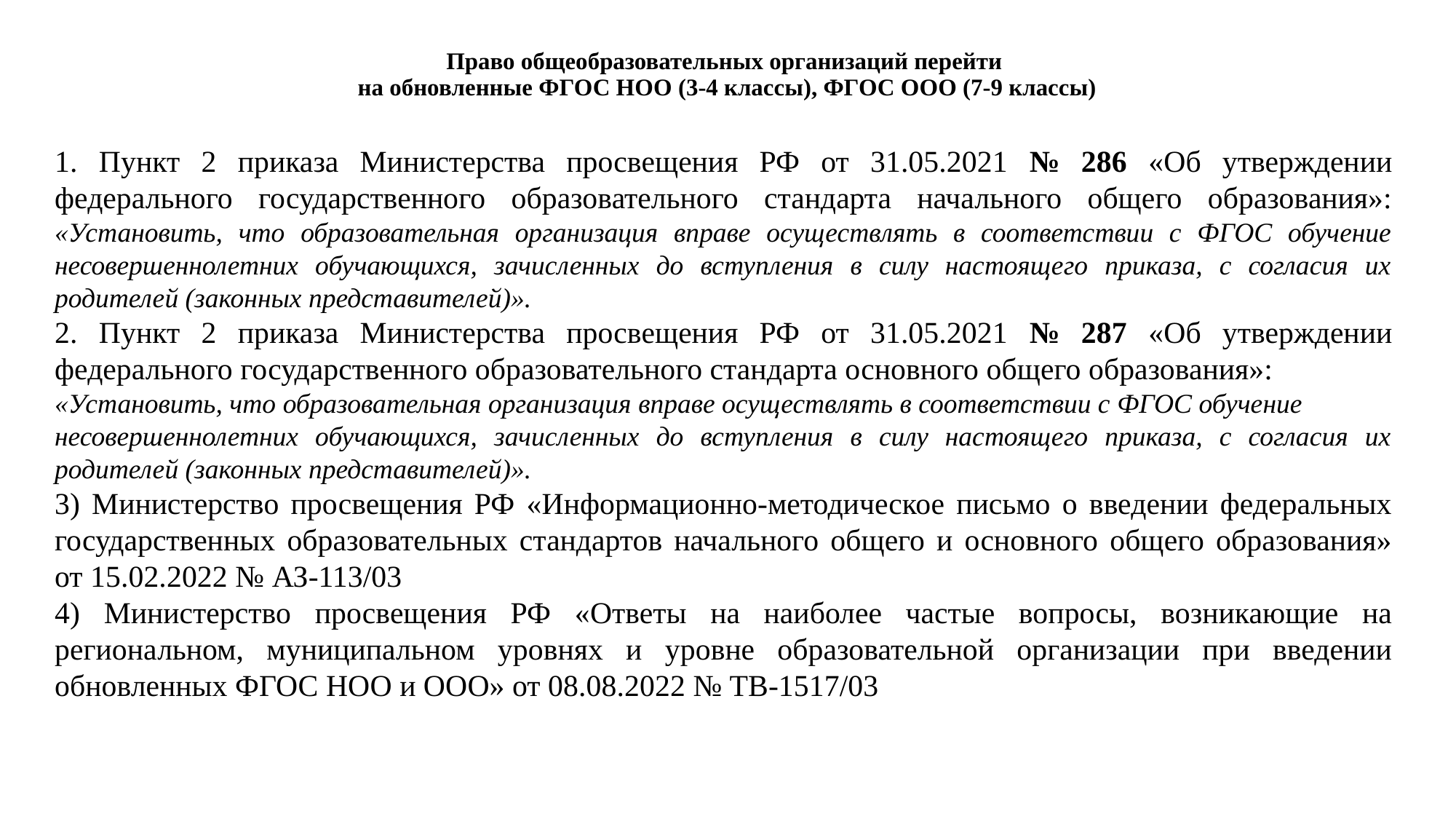

# Право общеобразовательных организаций перейти на обновленные ФГОС НОО (3-4 классы), ФГОС ООО (7-9 классы)

1. Пункт 2 приказа Министерства просвещения РФ от 31.05.2021 № 286 «Об утверждении федерального государственного образовательного стандарта начального общего образования»: «Установить, что образовательная организация вправе осуществлять в соответствии с ФГОС обучение несовершеннолетних обучающихся, зачисленных до вступления в силу настоящего приказа, с согласия их родителей (законных представителей)».
2. Пункт 2 приказа Министерства просвещения РФ от 31.05.2021 № 287 «Об утверждении федерального государственного образовательного стандарта основного общего образования»:
«Установить, что образовательная организация вправе осуществлять в соответствии с ФГОС обучение
несовершеннолетних обучающихся, зачисленных до вступления в силу настоящего приказа, с согласия их родителей (законных представителей)».
3) Министерство просвещения РФ «Информационно-методическое письмо о введении федеральных государственных образовательных стандартов начального общего и основного общего образования» от 15.02.2022 № АЗ-113/03
4) Министерство просвещения РФ «Ответы на наиболее частые вопросы, возникающие на региональном, муниципальном уровнях и уровне образовательной организации при введении обновленных ФГОС НОО и ООО» от 08.08.2022 № ТВ-1517/03